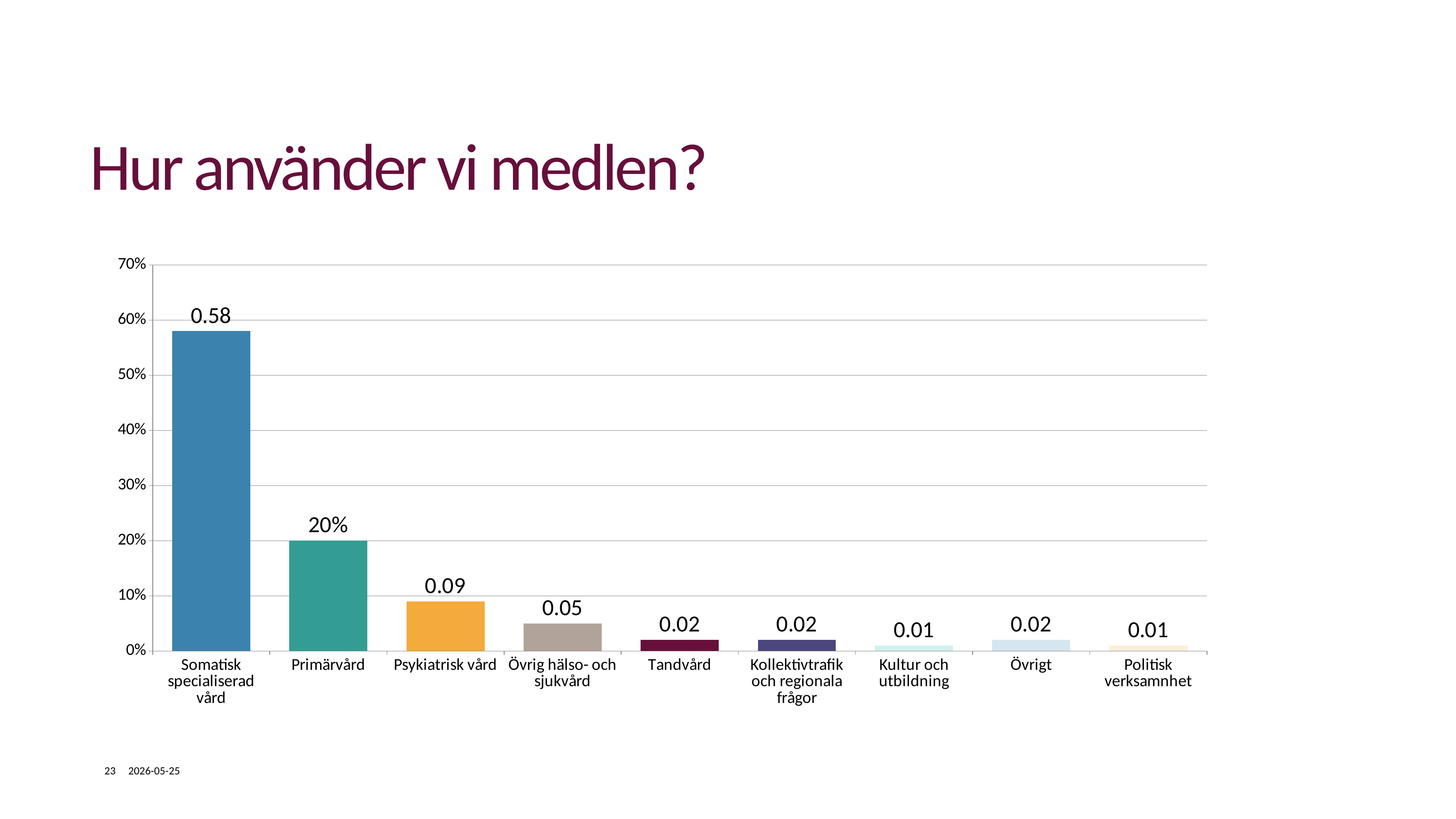

# Hur använder vi medlen?

### Chart

| Category | Serie 1 | Serie 2 | Serie 3 | Serie 4 | Serie 5 | Serie 6 | Serie 7 | Serie 8 | Serie 9 |
|---|---|---|---|---|---|---|---|---|---|
| Somatisk specialiserad vård | 0.58 | None | None | None | None | None | None | None | None |
| Primärvård | None | 0.2 | None | None | None | None | None | None | None |
| Psykiatrisk vård | None | None | 0.09 | None | None | None | None | None | None |
| Övrig hälso- och sjukvård | None | None | None | 0.05 | None | None | None | None | None |
| Tandvård | None | None | None | None | 0.02 | None | None | None | None |
| Kollektivtrafik och regionala frågor | None | None | None | None | None | 0.02 | None | None | None |
| Kultur och utbildning | 0.0 | None | None | None | None | None | 0.01 | None | None |
| Övrigt | None | None | None | None | None | None | None | 0.02 | None |
| Politisk verksamnhet | None | None | None | None | None | None | None | None | 0.01 |
23
2026-05-25